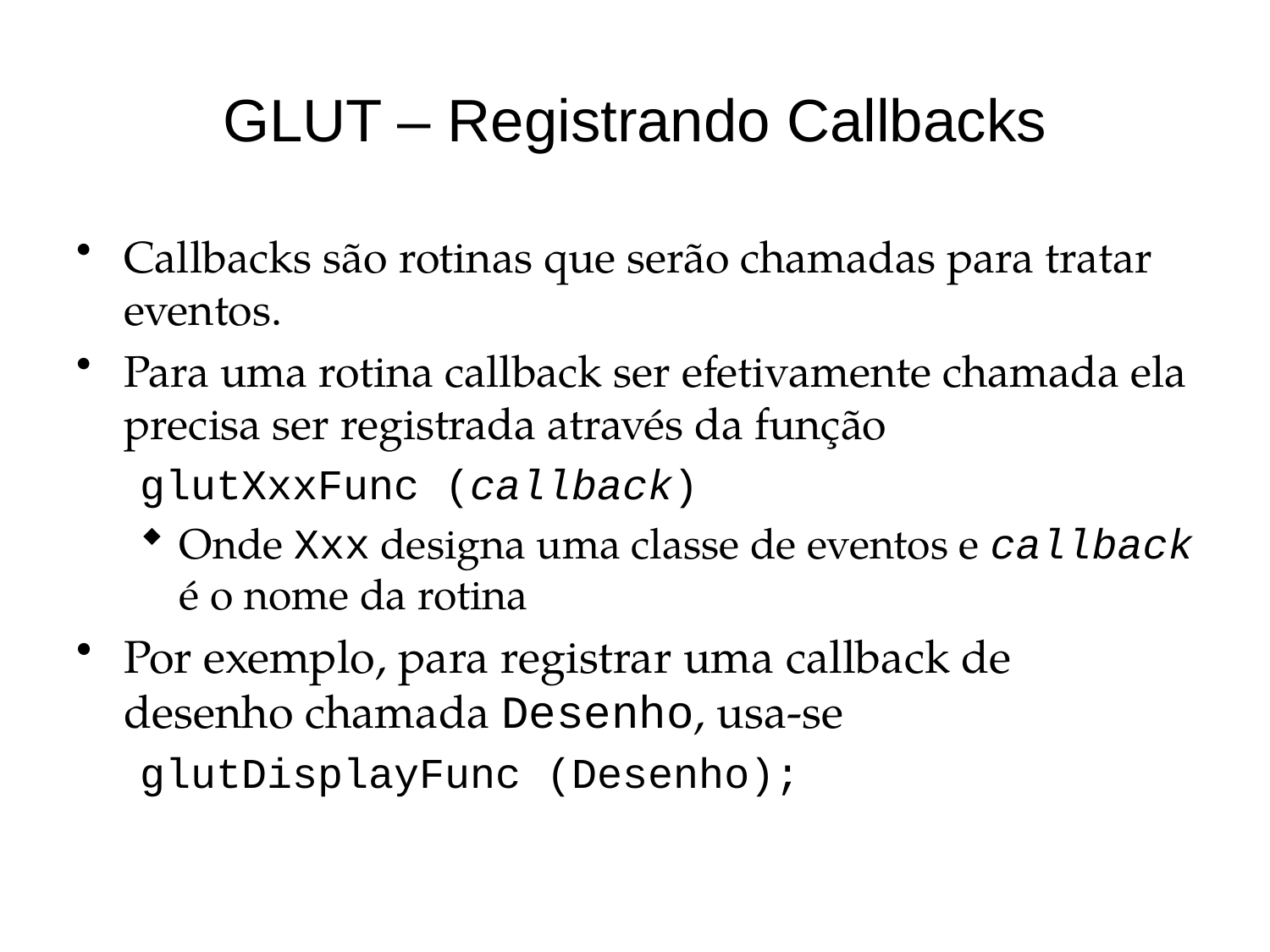

# GLUT – Registrando Callbacks
Callbacks são rotinas que serão chamadas para tratar eventos.
Para uma rotina callback ser efetivamente chamada ela precisa ser registrada através da função
glutXxxFunc (callback)
Onde Xxx designa uma classe de eventos e callback é o nome da rotina
Por exemplo, para registrar uma callback de desenho chamada Desenho, usa-se
glutDisplayFunc (Desenho);